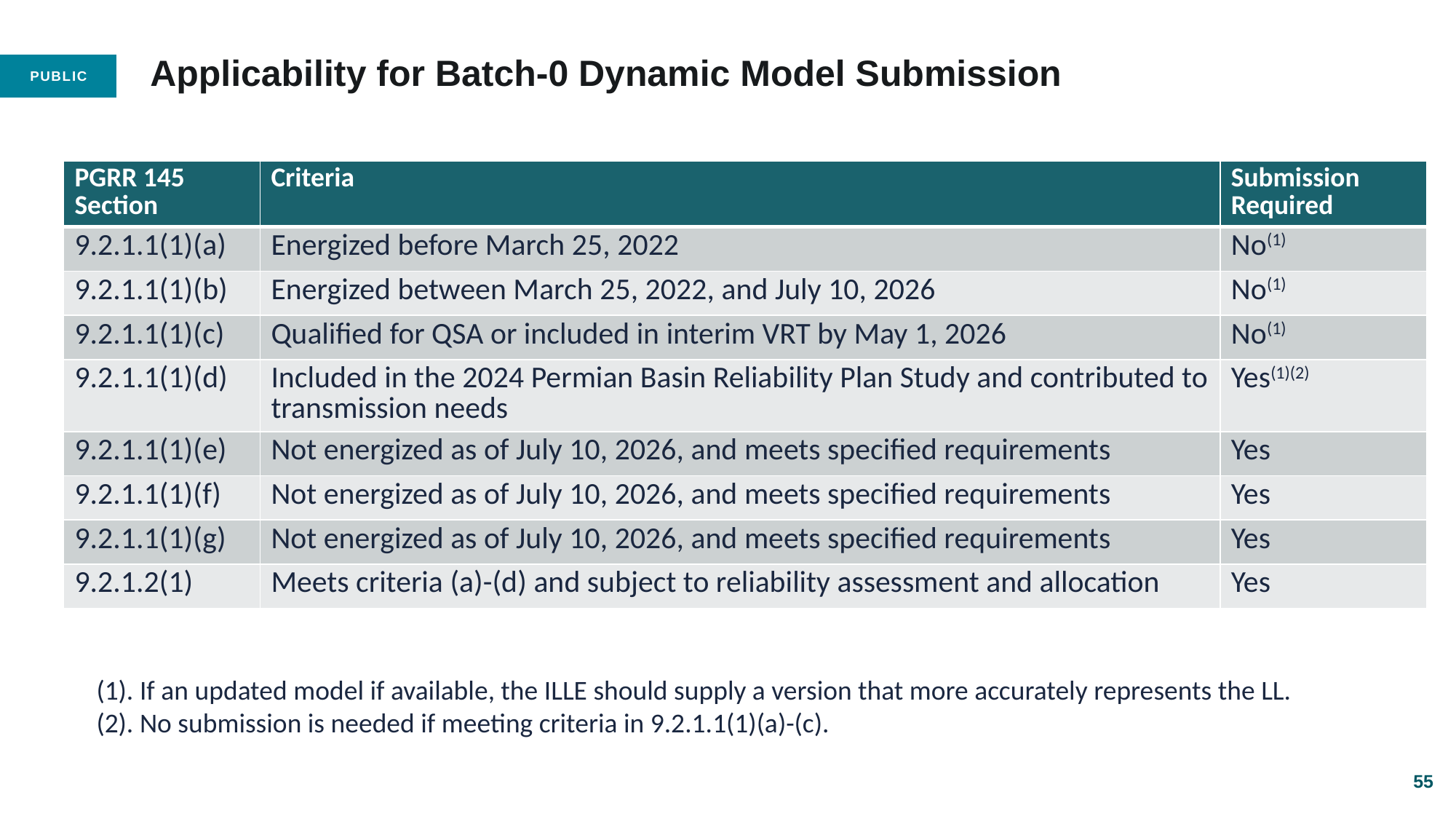

# Applicability for Batch-0 Dynamic Model Submission
| PGRR 145 Section | Criteria | Submission Required |
| --- | --- | --- |
| 9.2.1.1(1)(a) | Energized before March 25, 2022 | No(1) |
| 9.2.1.1(1)(b) | Energized between March 25, 2022, and July 10, 2026 | No(1) |
| 9.2.1.1(1)(c) | Qualified for QSA or included in interim VRT by May 1, 2026 | No(1) |
| 9.2.1.1(1)(d) | Included in the 2024 Permian Basin Reliability Plan Study and contributed to transmission needs | Yes(1)(2) |
| 9.2.1.1(1)(e) | Not energized as of July 10, 2026, and meets specified requirements | Yes |
| 9.2.1.1(1)(f) | Not energized as of July 10, 2026, and meets specified requirements | Yes |
| 9.2.1.1(1)(g) | Not energized as of July 10, 2026, and meets specified requirements | Yes |
| 9.2.1.2(1) | Meets criteria (a)-(d) and subject to reliability assessment and allocation | Yes |
(1). If an updated model if available, the ILLE should supply a version that more accurately represents the LL.
(2). No submission is needed if meeting criteria in 9.2.1.1(1)(a)-(c).
55